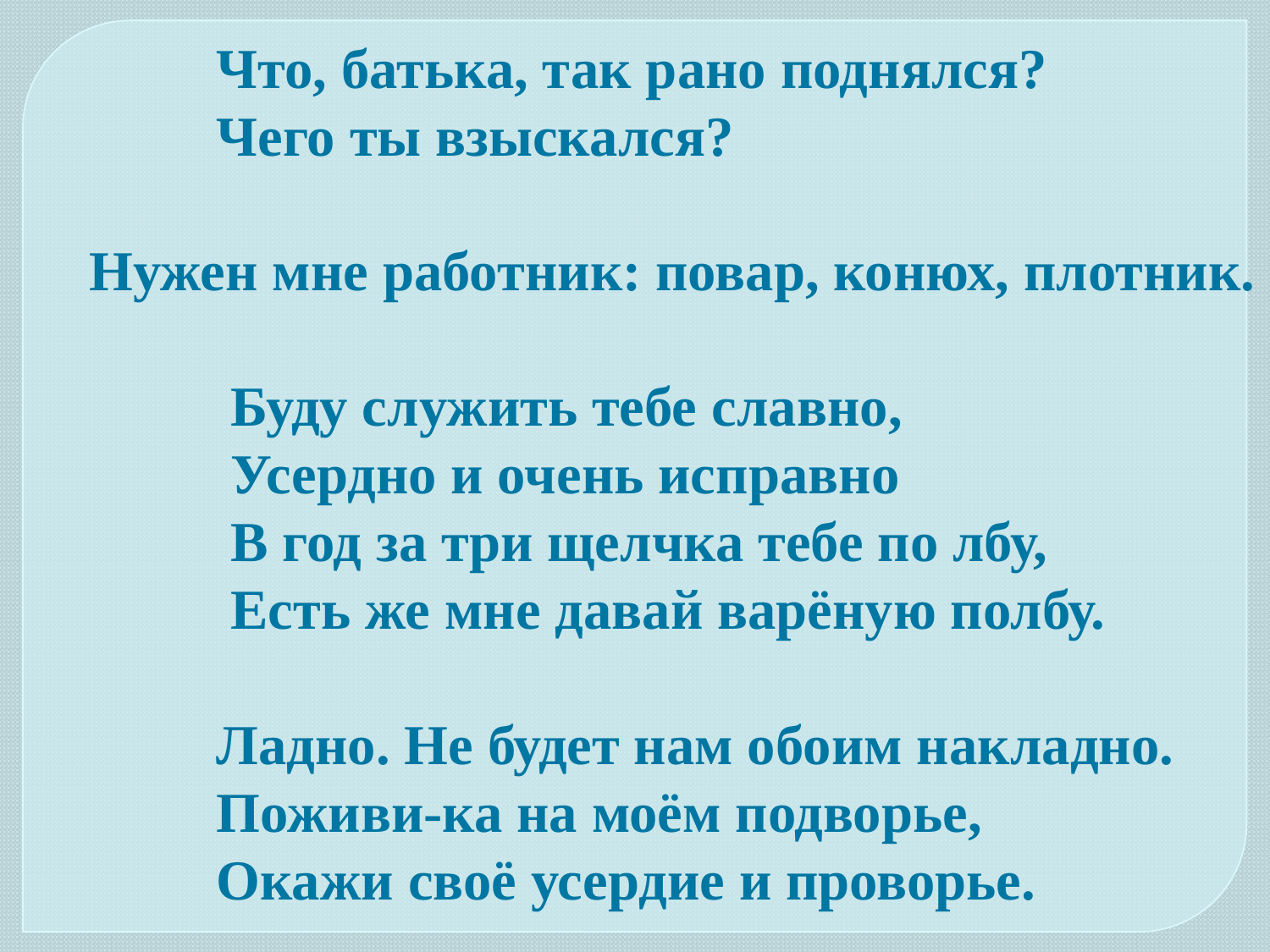

Что, батька, так рано поднялся?
              Чего ты взыскался?

     Нужен мне работник: повар, конюх, плотник.

               Буду служить тебе славно,
               Усердно и очень исправно
               В год за три щелчка тебе по лбу,
               Есть же мне давай варёную полбу.

              Ладно. Не будет нам обоим накладно.
              Поживи-ка на моём подворье,
              Окажи своё усердие и проворье.